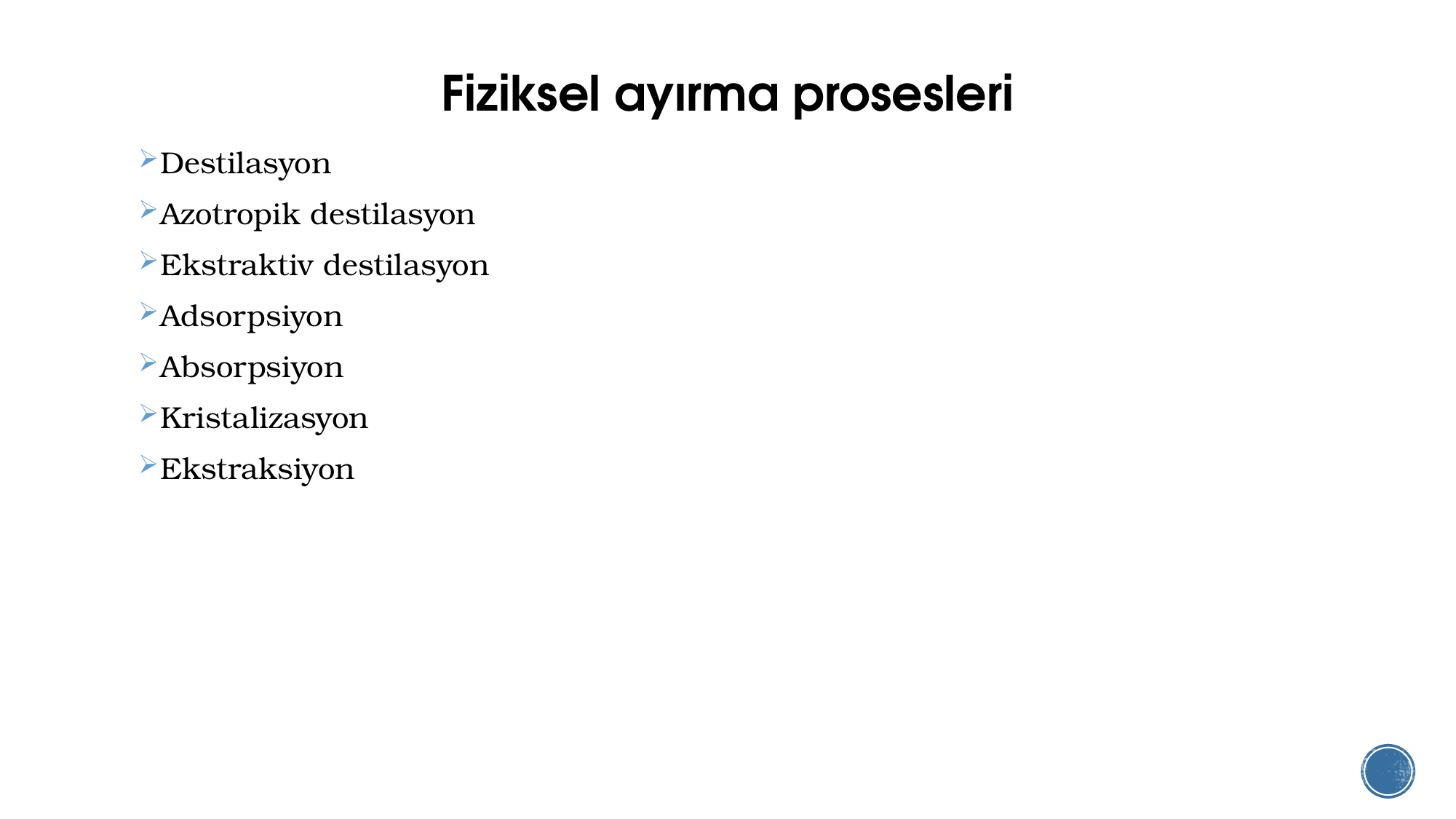

# Fiziksel ayırma prosesleri
Destilasyon
Azotropik destilasyon
Ekstraktiv destilasyon
Adsorpsiyon
Absorpsiyon
Kristalizasyon
Ekstraksiyon